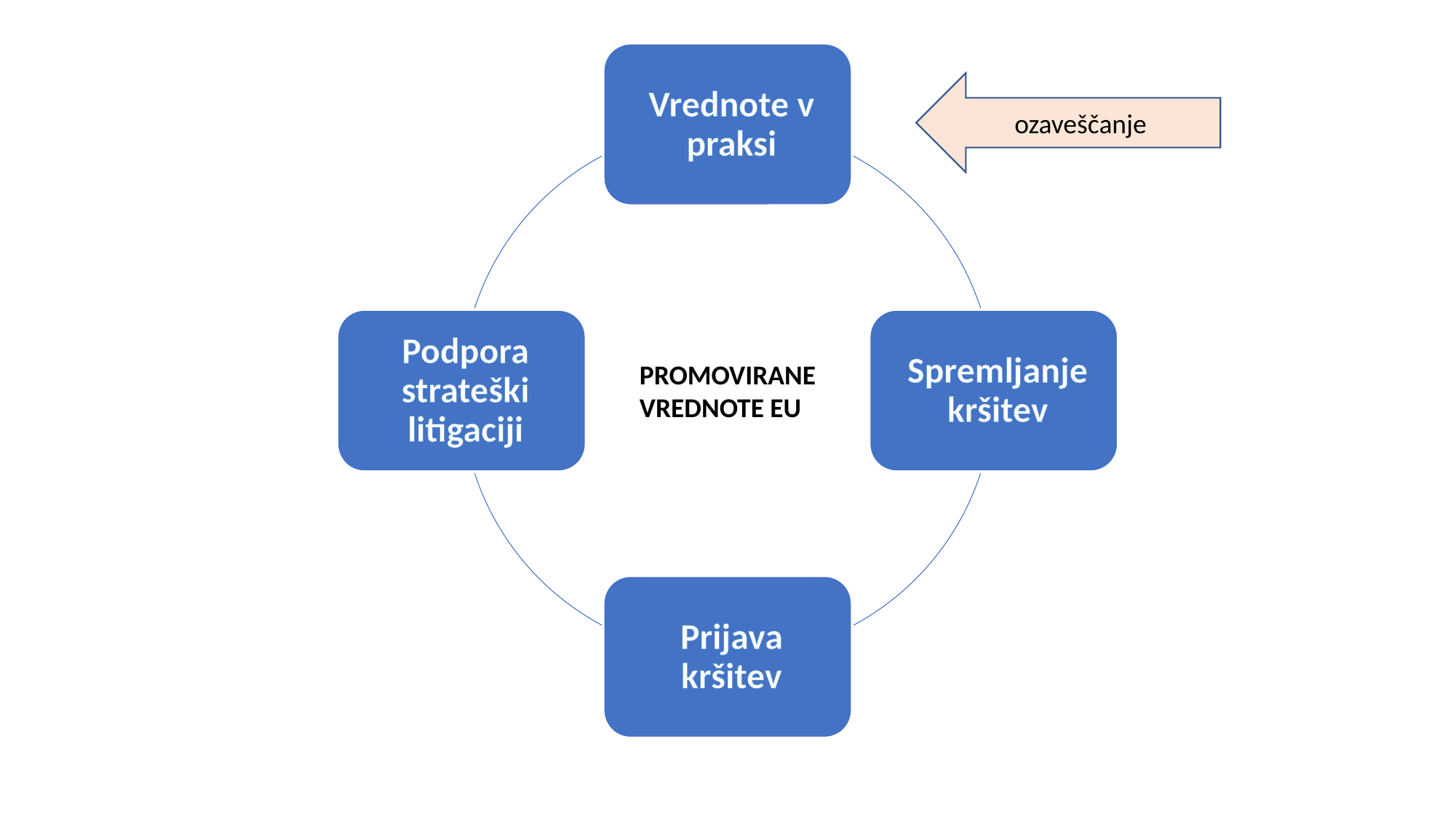

#
Vrednote v praksi
Spremljanje kršitev
Prijava kršitev
Podpora strateški litigaciji
ozaveščanje
PROMOVIRANE VREDNOTE EU